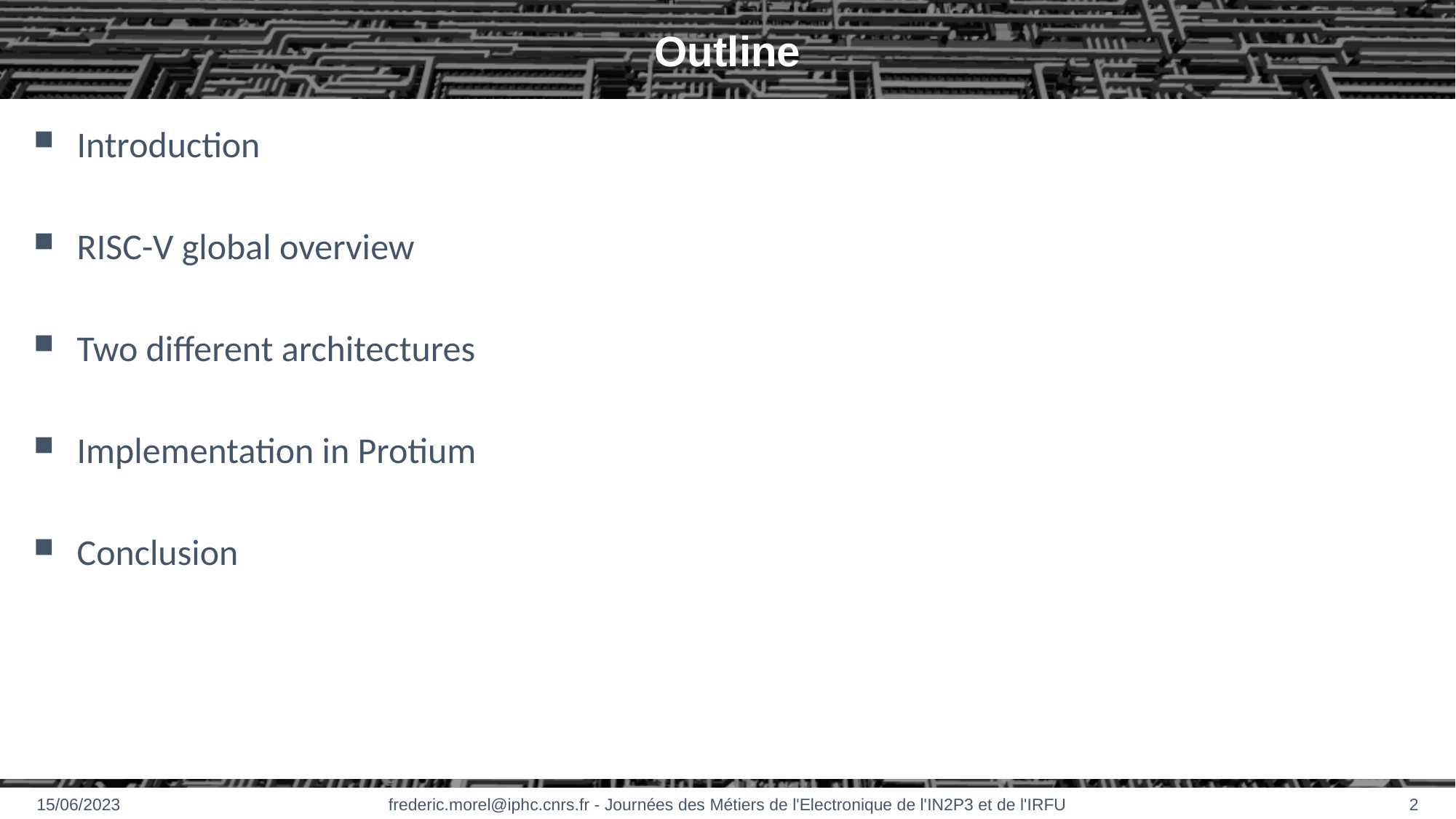

# Outline
Introduction

RISC-V global overview

Two different architectures

Implementation in Protium

Conclusion

15/06/2023
frederic.morel@iphc.cnrs.fr - Journées des Métiers de l'Electronique de l'IN2P3 et de l'IRFU
2